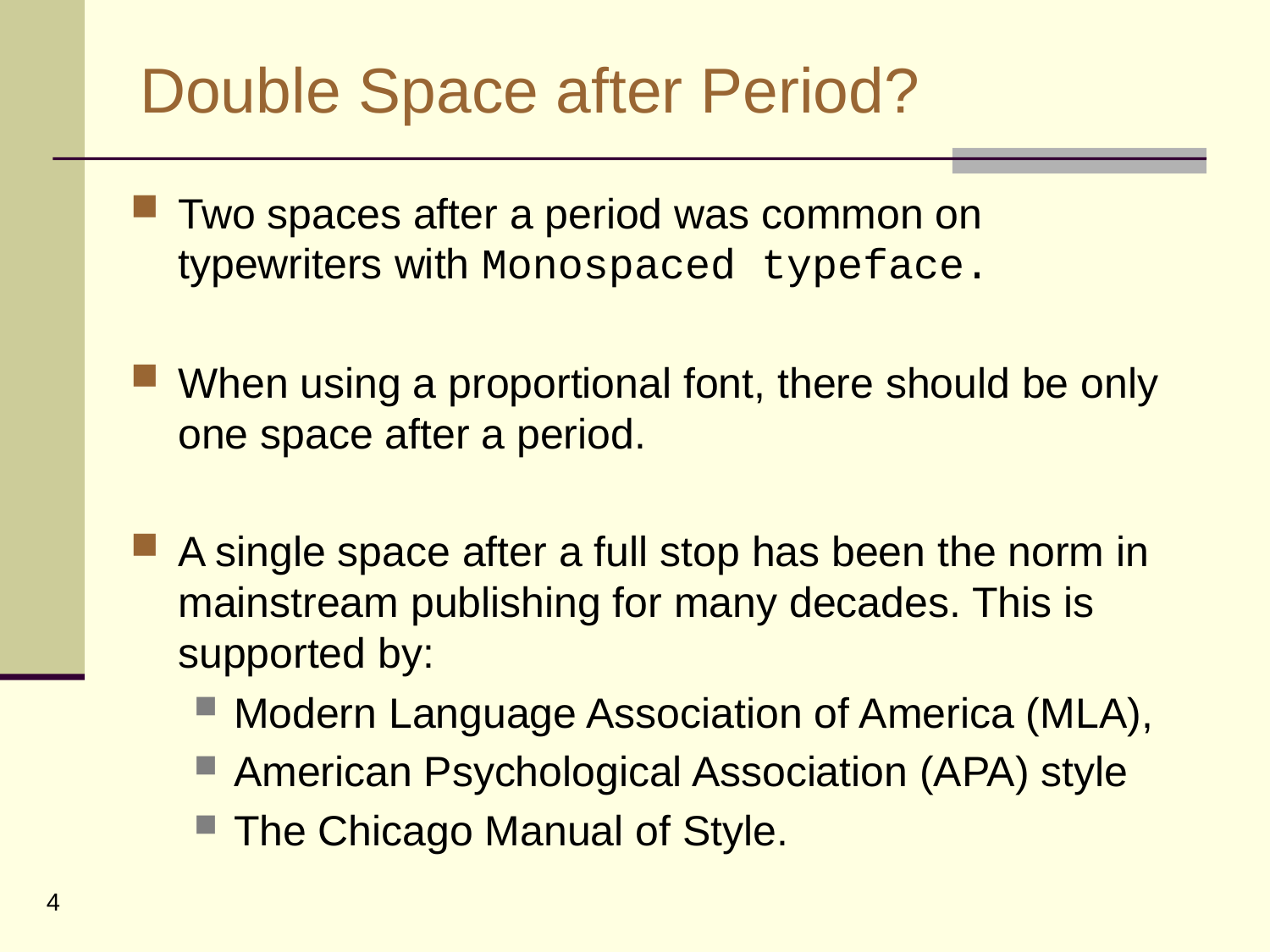

# Double Space after Period?
Two spaces after a period was common on typewriters with Monospaced typeface.

When using a proportional font, there should be only one space after a period.

A single space after a full stop has been the norm in mainstream publishing for many decades. This is supported by:
Modern Language Association of America (MLA),
American Psychological Association (APA) style
The Chicago Manual of Style.
4